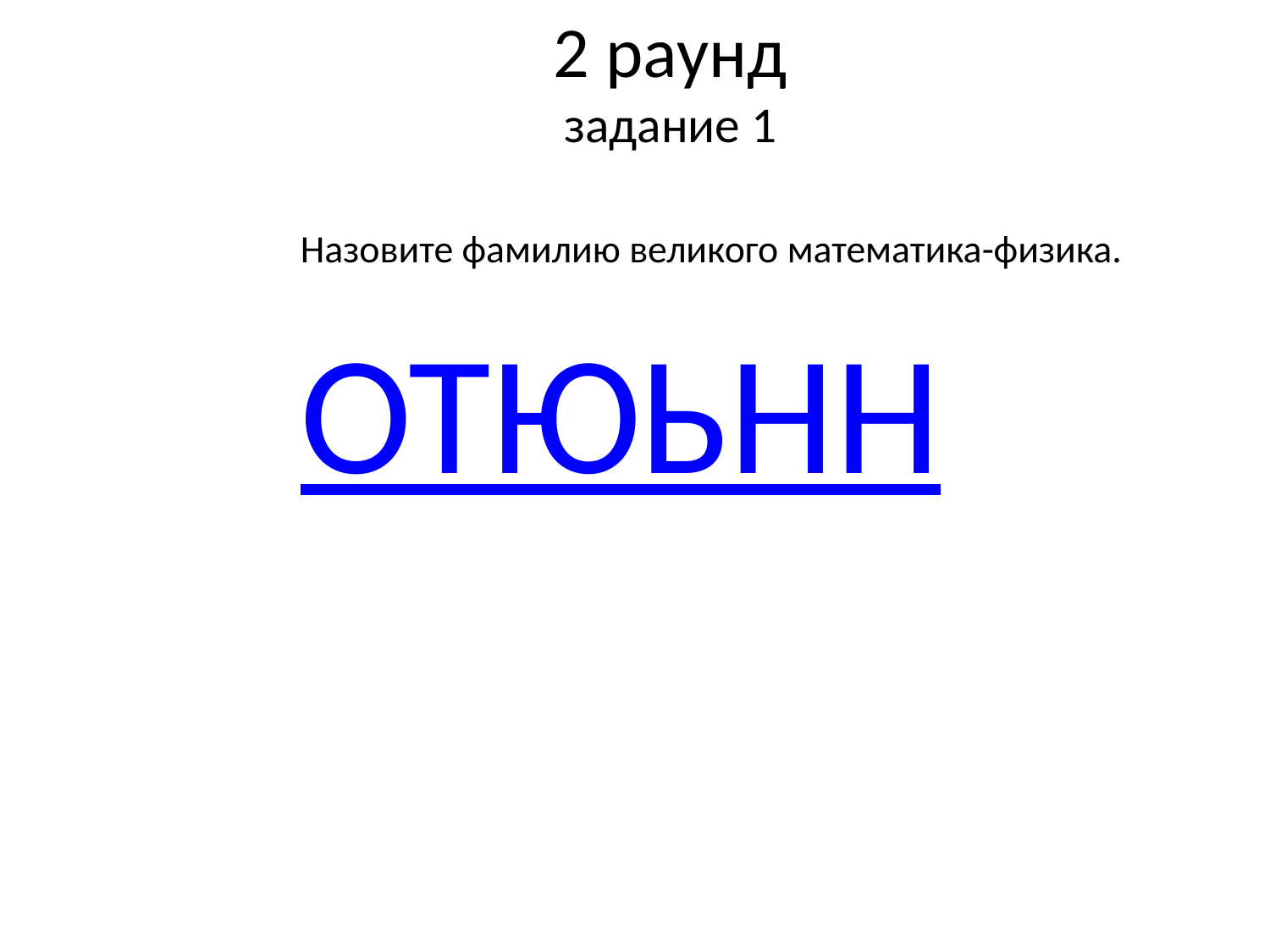

# 2 раунд задание 1

Назовите фамилию великого математика-физика.
ОТЮЬНН